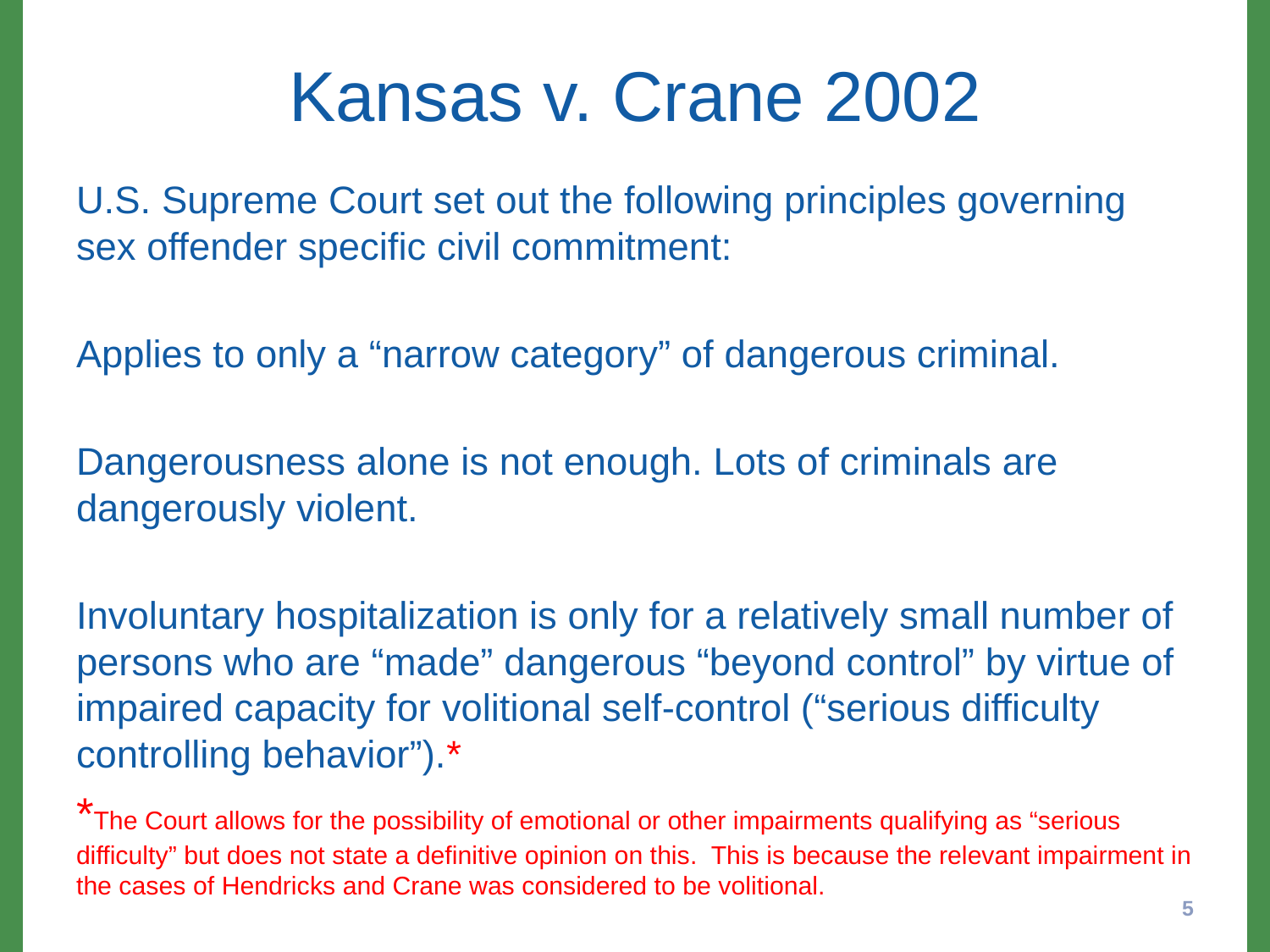

# Kansas v. Crane 2002
U.S. Supreme Court set out the following principles governing sex offender specific civil commitment:

Applies to only a “narrow category” of dangerous criminal.

Dangerousness alone is not enough. Lots of criminals are dangerously violent.

Involuntary hospitalization is only for a relatively small number of persons who are “made” dangerous “beyond control” by virtue of impaired capacity for volitional self-control (“serious difficulty controlling behavior”).*
*The Court allows for the possibility of emotional or other impairments qualifying as “serious difficulty” but does not state a definitive opinion on this.  This is because the relevant impairment in the cases of Hendricks and Crane was considered to be volitional.
5